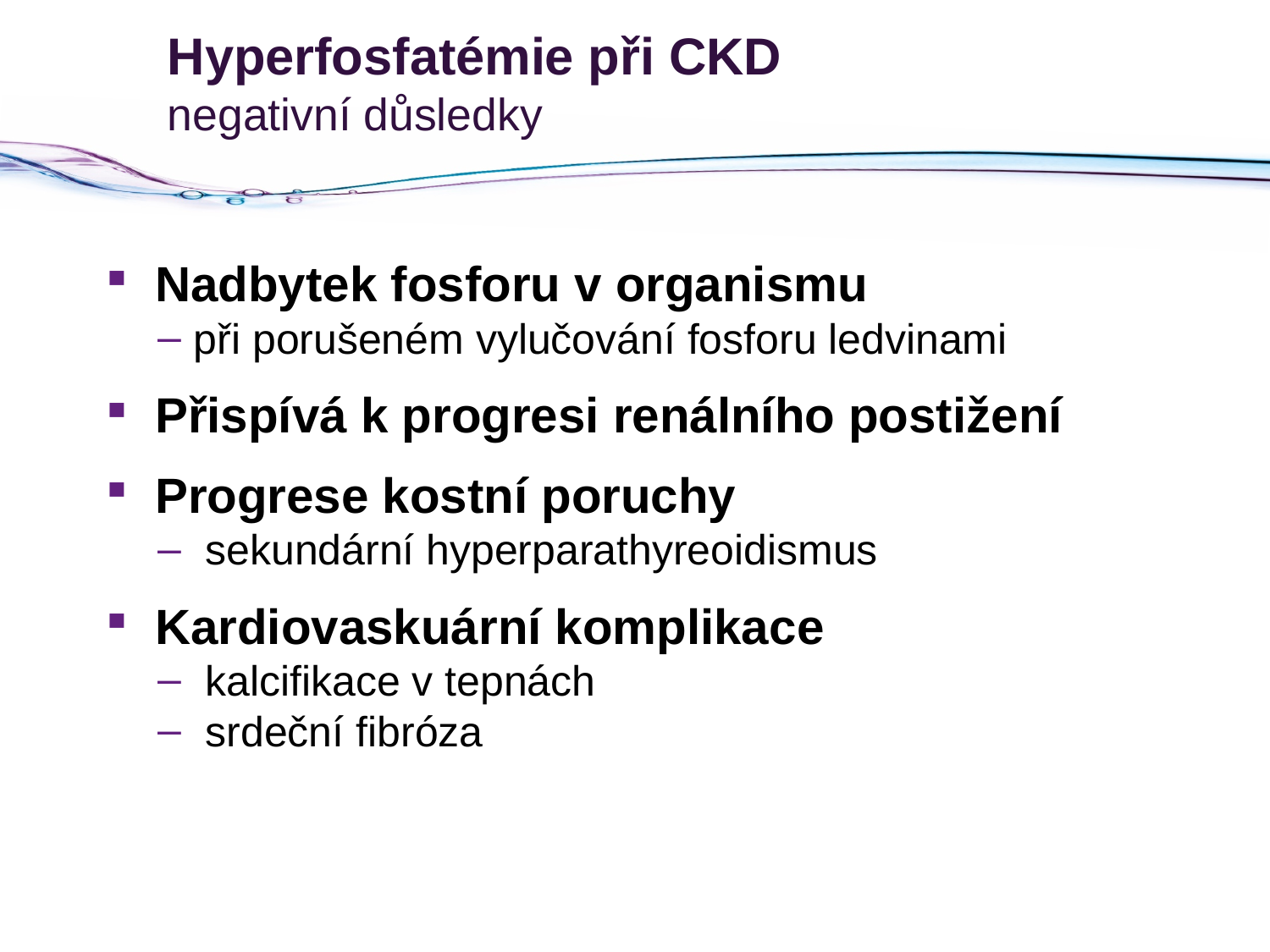

# Hyperfosfatémie při CKD negativní důsledky
Nadbytek fosforu v organismu
při porušeném vylučování fosforu ledvinami
Přispívá k progresi renálního postižení
Progrese kostní poruchy
sekundární hyperparathyreoidismus
Kardiovaskuární komplikace
kalcifikace v tepnách
srdeční fibróza